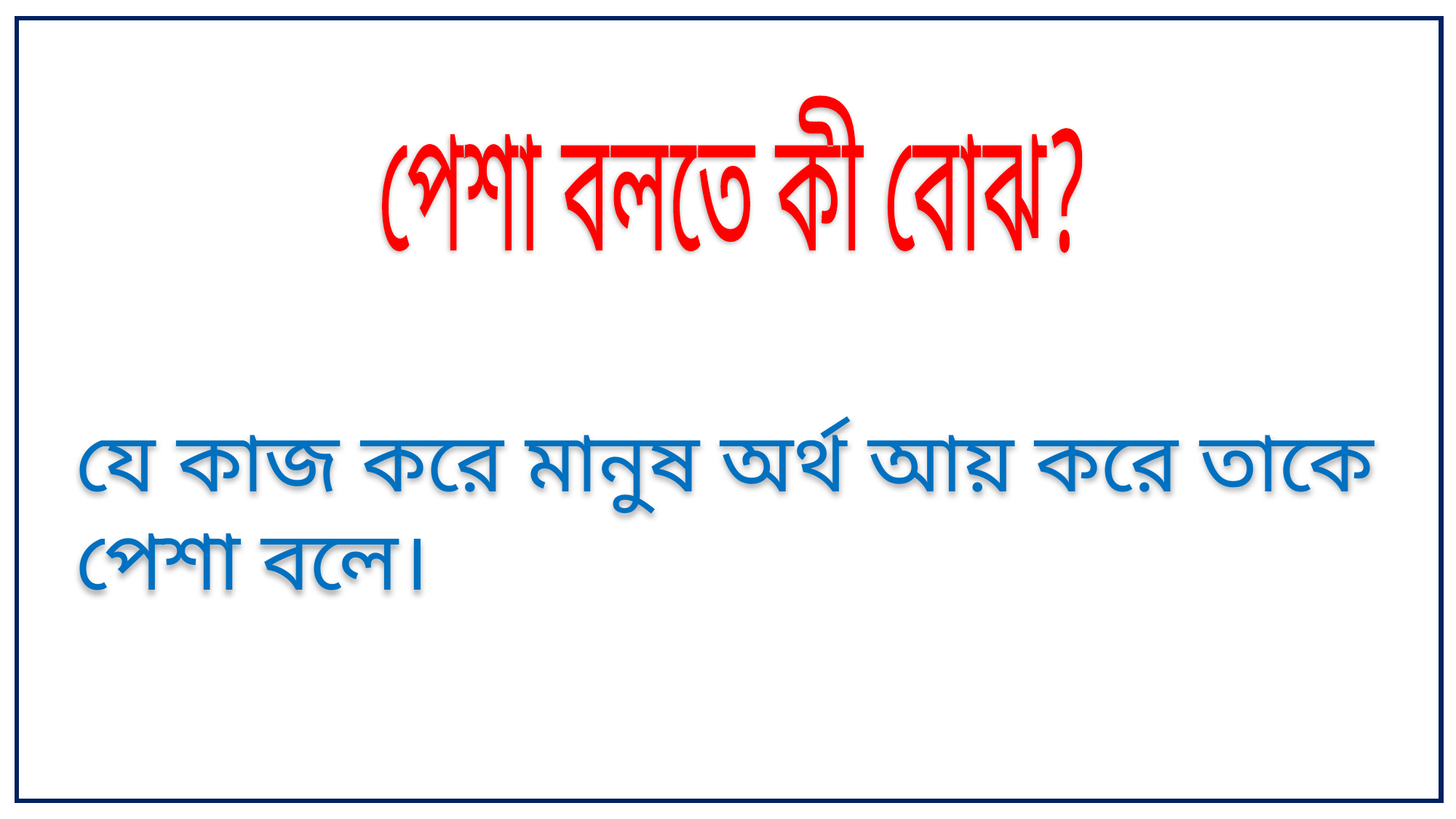

পেশা বলতে কী বোঝ?
যে কাজ করে মানুষ অর্থ আয় করে তাকে পেশা বলে।